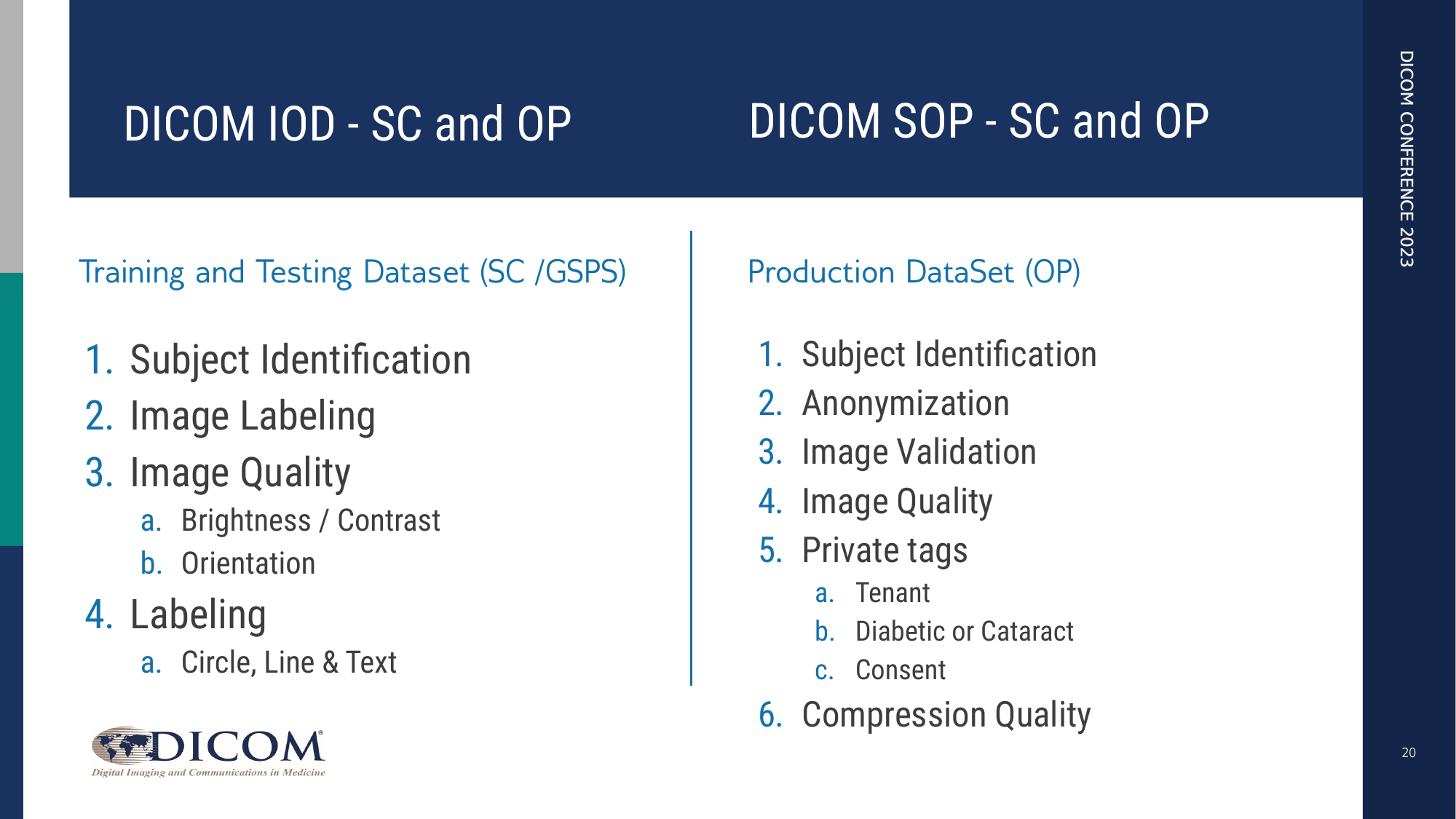

DICOM SOP - SC and OP
# DICOM IOD - SC and OP
Training and Testing Dataset (SC /GSPS)
Production DataSet (OP)
Subject Identification
Image Labeling
Image Quality
Brightness / Contrast
Orientation
Labeling
Circle, Line & Text
Subject Identification
Anonymization
Image Validation
Image Quality
Private tags
Tenant
Diabetic or Cataract
Consent
Compression Quality

20